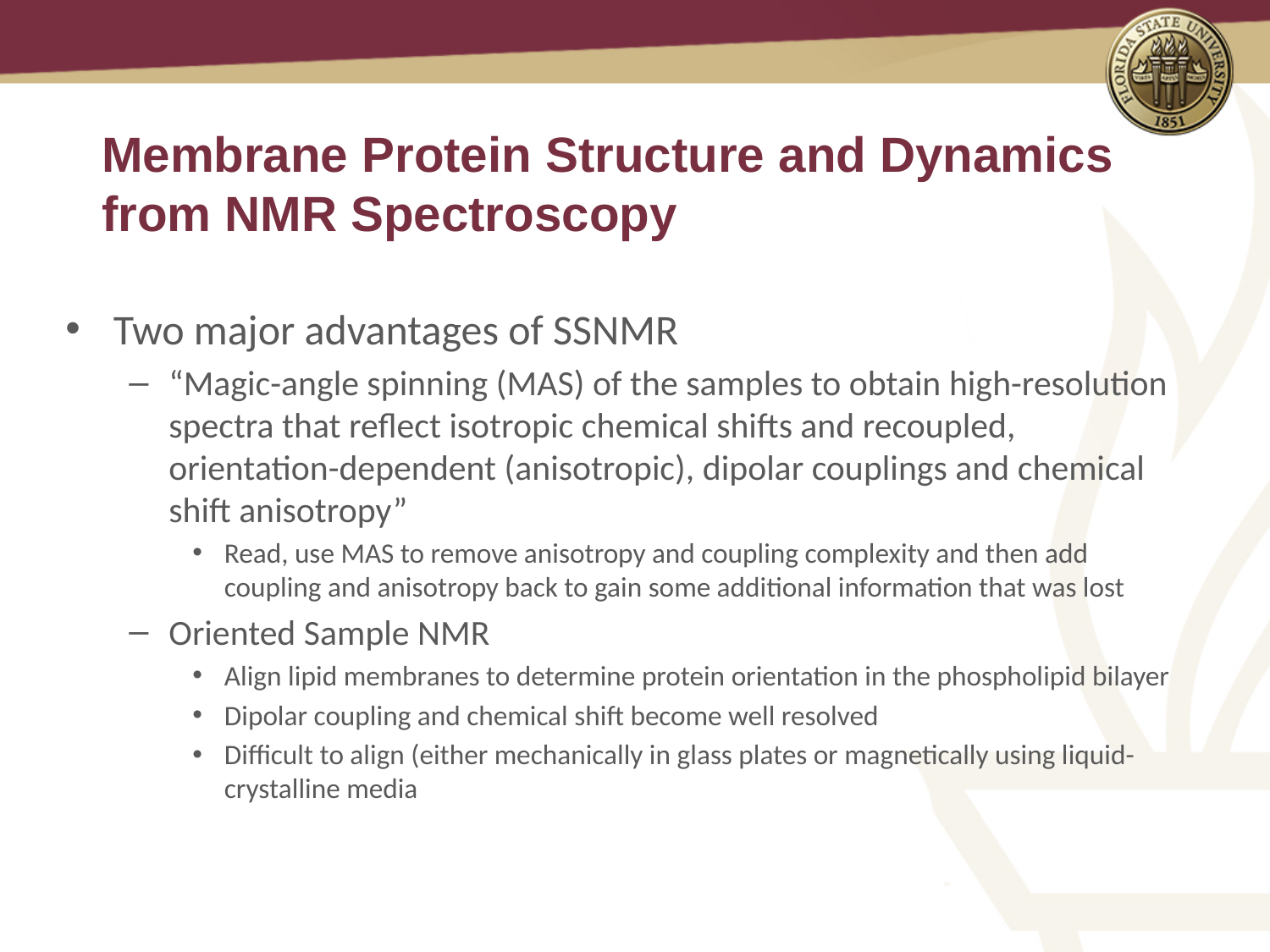

# Membrane Protein Structure and Dynamics from NMR Spectroscopy
Two major advantages of SSNMR
“Magic-angle spinning (MAS) of the samples to obtain high-resolution spectra that reflect isotropic chemical shifts and recoupled, orientation-dependent (anisotropic), dipolar couplings and chemical shift anisotropy”
Read, use MAS to remove anisotropy and coupling complexity and then add coupling and anisotropy back to gain some additional information that was lost
Oriented Sample NMR
Align lipid membranes to determine protein orientation in the phospholipid bilayer
Dipolar coupling and chemical shift become well resolved
Difficult to align (either mechanically in glass plates or magnetically using liquid-crystalline media